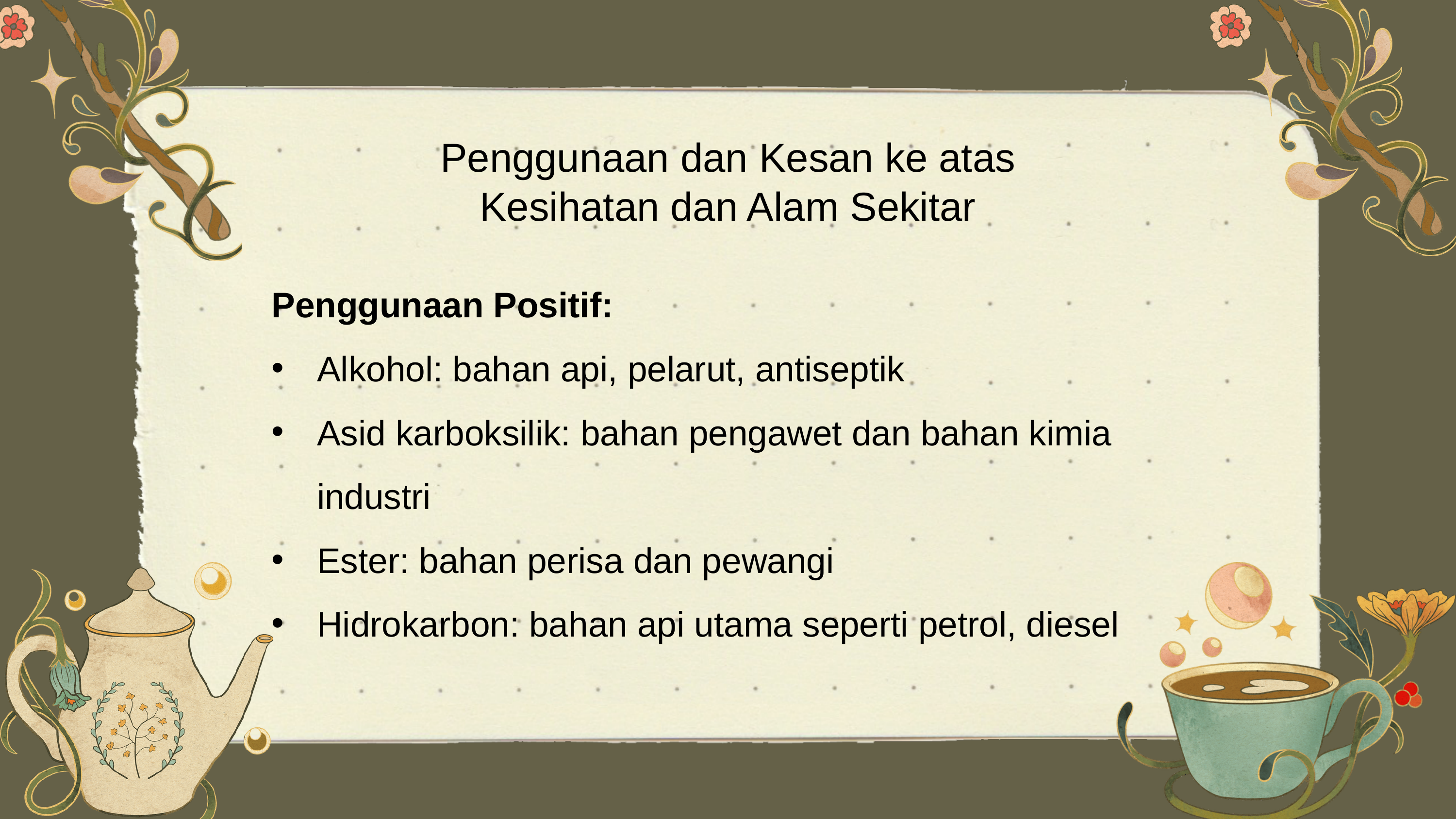

Penggunaan dan Kesan ke atas Kesihatan dan Alam Sekitar
Penggunaan Positif:
Alkohol: bahan api, pelarut, antiseptik
Asid karboksilik: bahan pengawet dan bahan kimia industri
Ester: bahan perisa dan pewangi
Hidrokarbon: bahan api utama seperti petrol, diesel